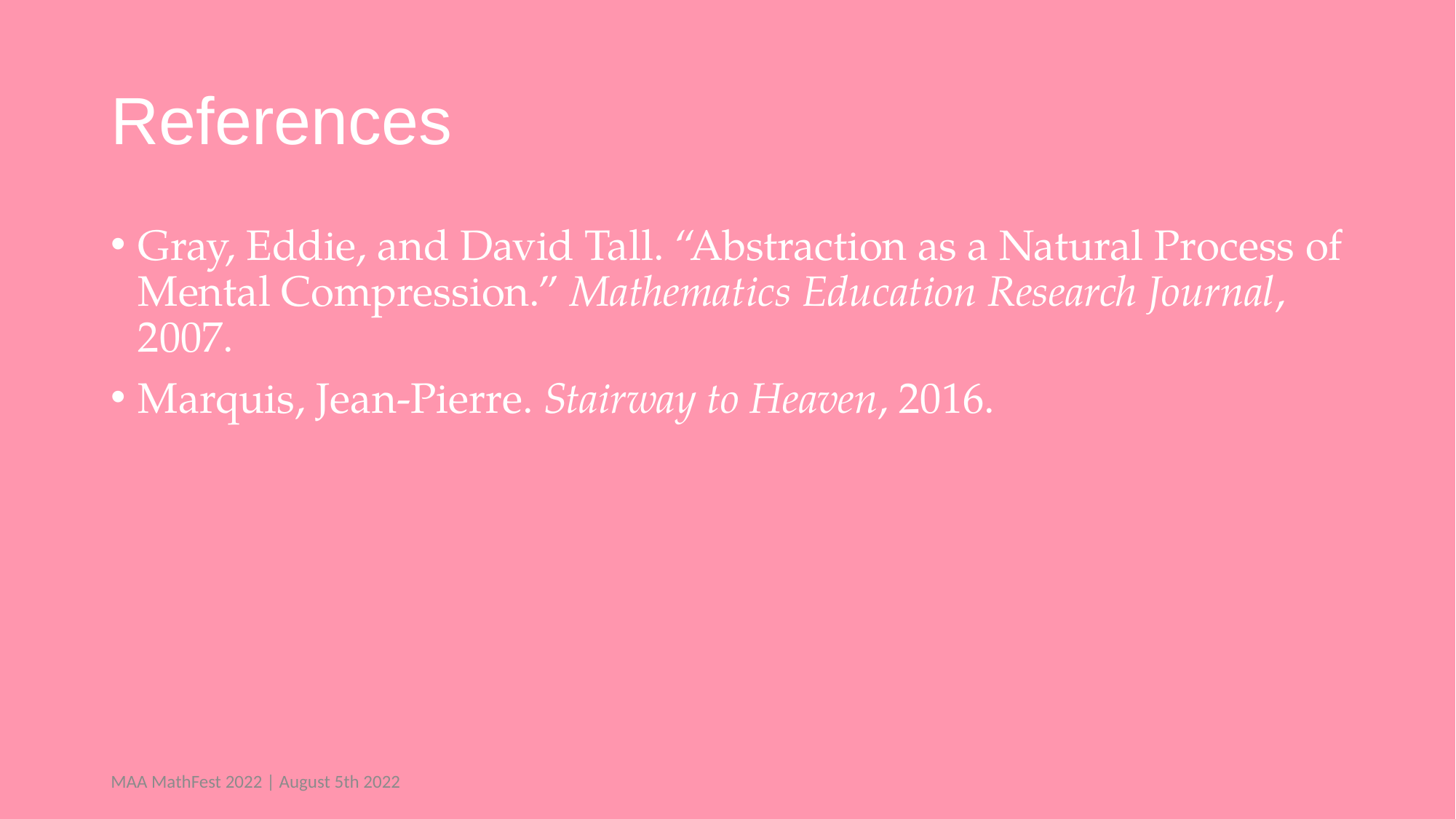

# References
Gray, Eddie, and David Tall. “Abstraction as a Natural Process of Mental Compression.” Mathematics Education Research Journal, 2007.
Marquis, Jean-Pierre. Stairway to Heaven, 2016.
MAA MathFest 2022 | August 5th 2022